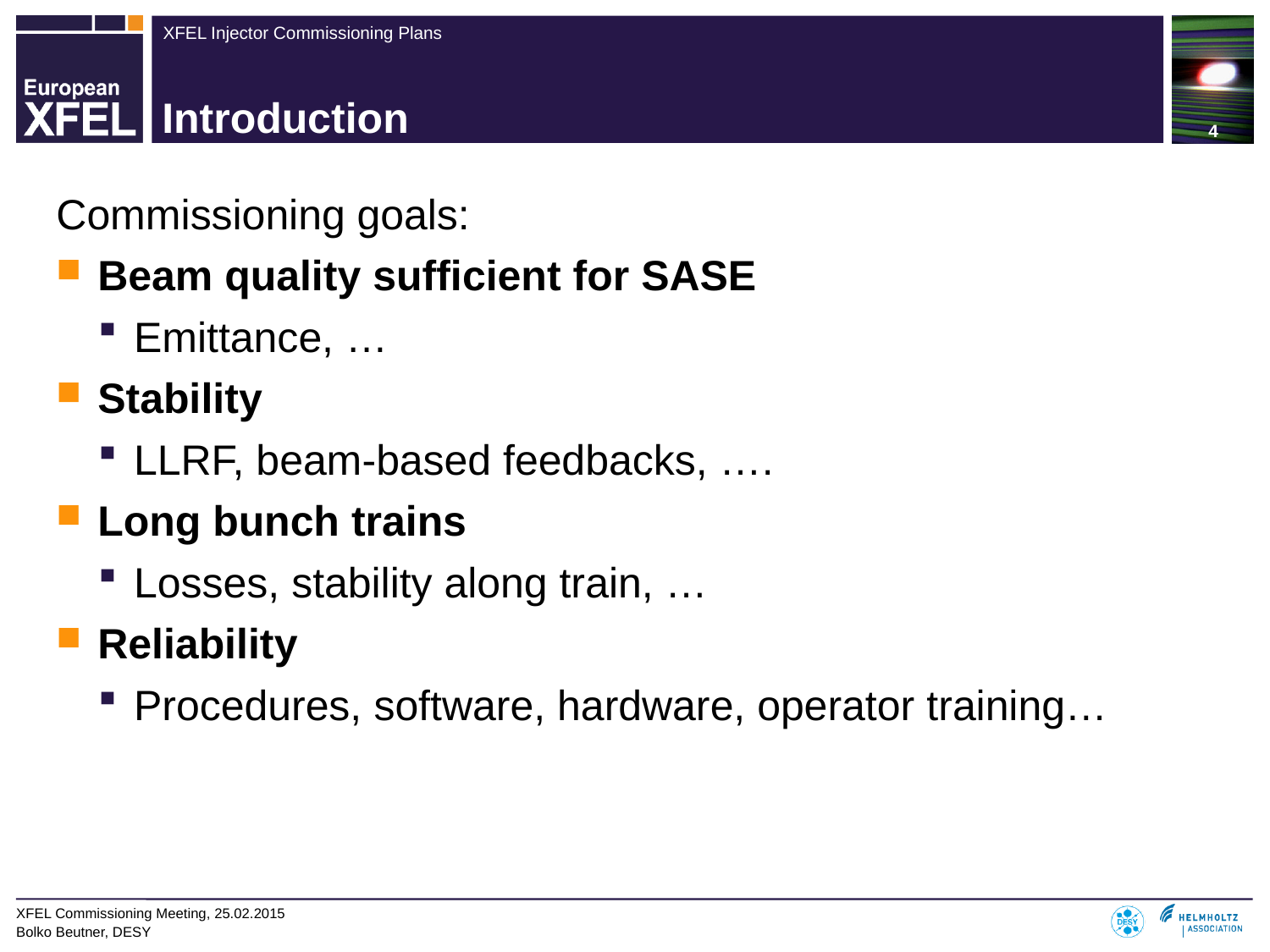

# Introduction
Commissioning goals:
Beam quality sufficient for SASE
Emittance, …
Stability
LLRF, beam-based feedbacks, ….
Long bunch trains
Losses, stability along train, …
Reliability
Procedures, software, hardware, operator training…